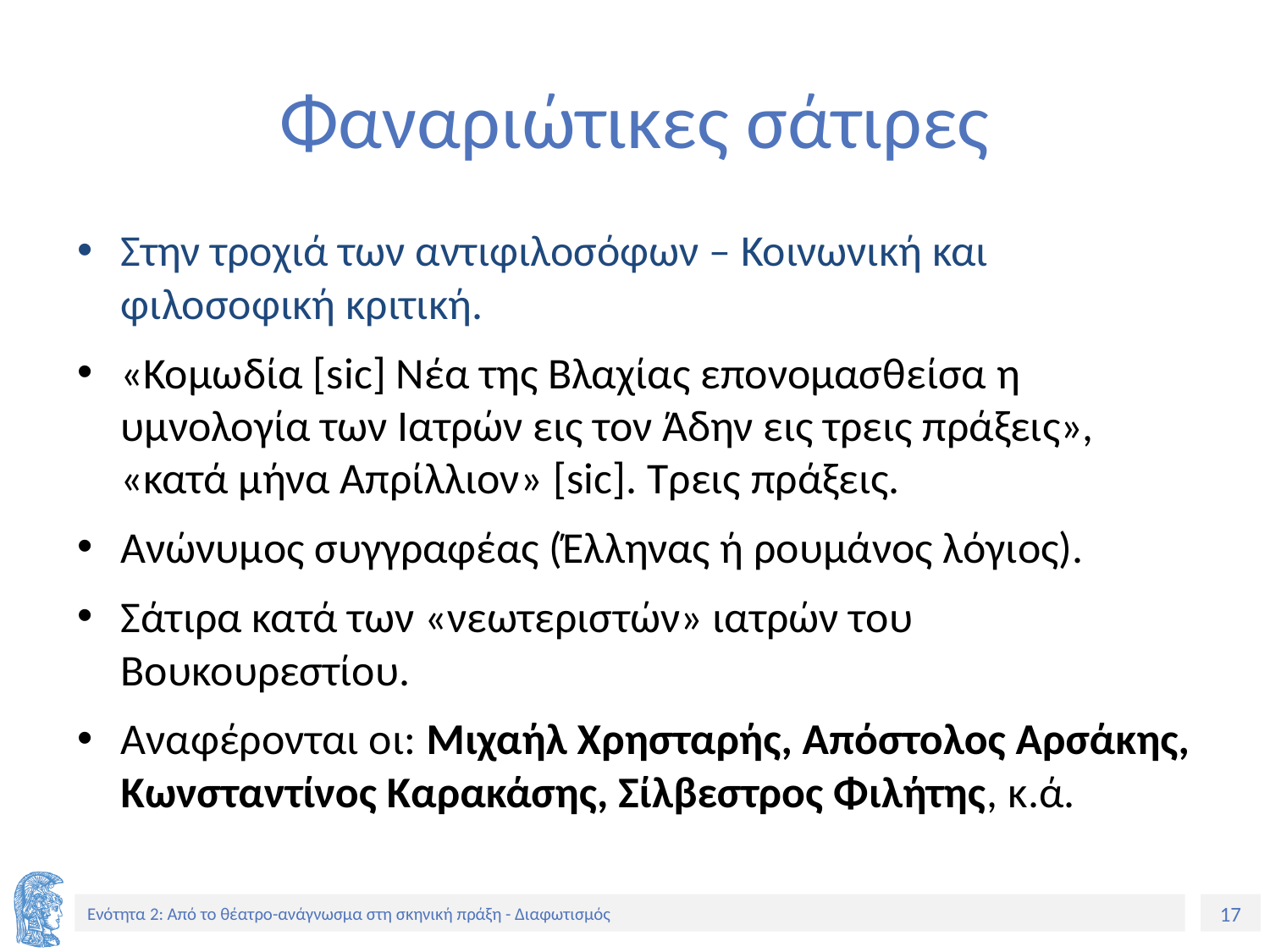

# Φαναριώτικες σάτιρες
Στην τροχιά των αντιφιλοσόφων – Κοινωνική και φιλοσοφική κριτική.
«Κομωδία [sic] Νέα της Βλαχίας επονομασθείσα η υμνολογία των Ιατρών εις τον Άδην εις τρεις πράξεις», «κατά μήνα Απρίλλιον» [sic]. Τρεις πράξεις.
Ανώνυμος συγγραφέας (Έλληνας ή ρουμάνος λόγιος).
Σάτιρα κατά των «νεωτεριστών» ιατρών του Βουκουρεστίου.
Αναφέρονται οι: Μιχαήλ Χρησταρής, Απόστολος Αρσάκης, Κωνσταντίνος Καρακάσης, Σίλβεστρος Φιλήτης, κ.ά.